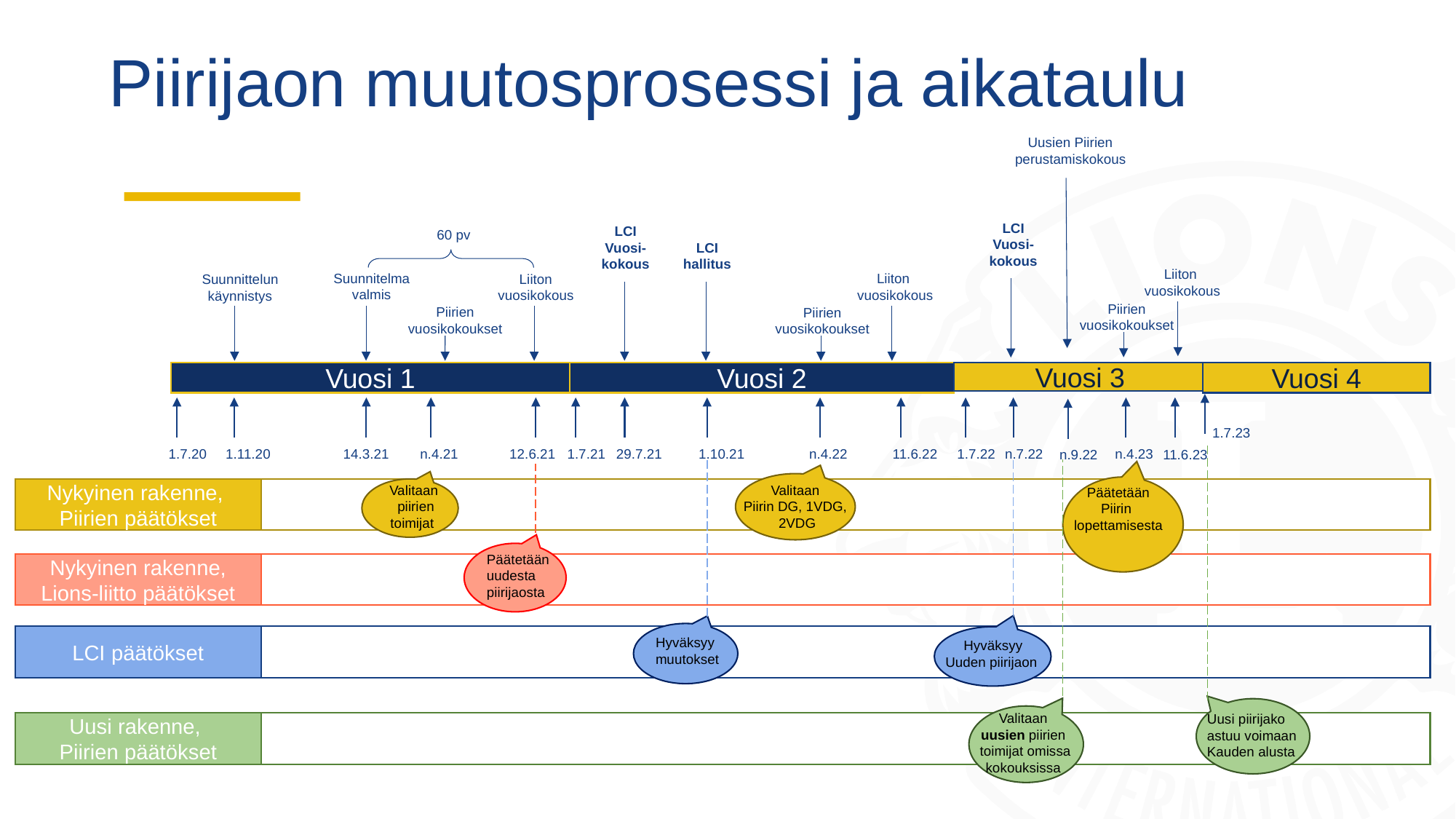

# Piirijaon muutosprosessi ja aikataulu
Uusien Piirien perustamiskokous

LCI
Vuosi-
kokous
LCI
Vuosi-
kokous

60 pv
LCI
hallitus
Liiton
vuosikokous
Suunnitelma
valmis
Liiton
vuosikokous
Liiton vuosikokous
Suunnittelun
käynnistys
Piirien vuosikokoukset
Piirien vuosikokoukset
Piirien vuosikokoukset
Vuosi 1
Vuosi 2
Vuosi 3
Vuosi 4
1.7.23
n.7.22
1.7.20
1.11.20
14.3.21
n.4.21
12.6.21
1.7.21
29.7.21
1.10.21
n.4.22
11.6.22
1.7.22
n.4.23
11.6.23
n.9.22

Valitaan
Piirin DG, 1VDG,
2VDG

Valitaan
piirien
toimijat

Päätetään
Piirin
lopettamisesta
Nykyinen rakenne,
Piirien päätökset

Päätetään
uudesta
piirijaosta
Nykyinen rakenne, Lions-liitto päätökset

Hyväksyy
muutokset
LCI päätökset

Hyväksyy
Uuden piirijaon

Uusi piirijako
astuu voimaan
Kauden alusta

Valitaan
uusien piirien
toimijat omissa
kokouksissa
Uusi rakenne,
Piirien päätökset